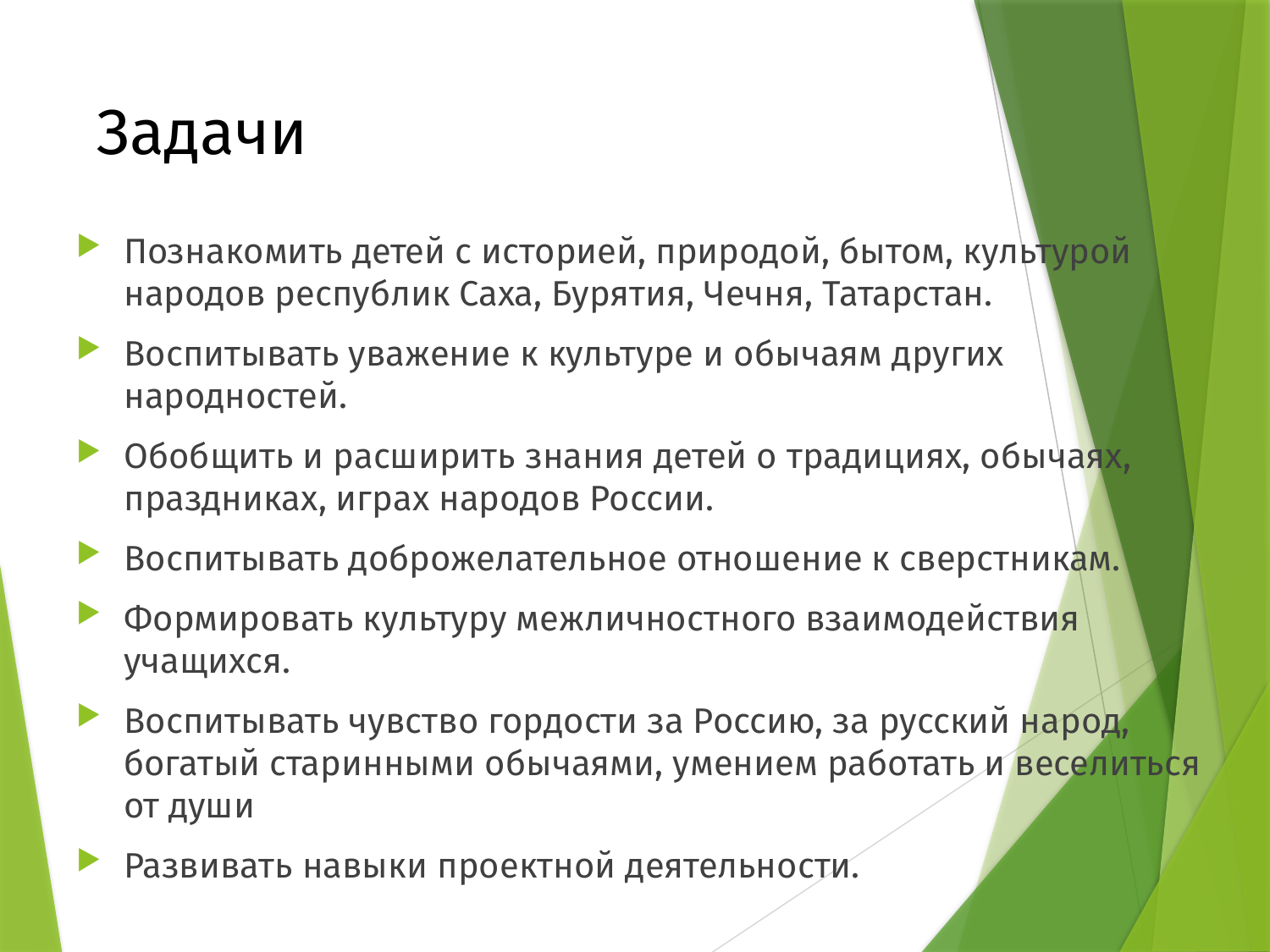

# Задачи
Познакомить детей с историей, природой, бытом, культурой народов республик Саха, Бурятия, Чечня, Татарстан.
Воспитывать уважение к культуре и обычаям других народностей.
Обобщить и расширить знания детей о традициях, обычаях, праздниках, играх народов России.
Воспитывать доброжелательное отношение к сверстникам.
Формировать культуру межличностного взаимодействия учащихся.
Воспитывать чувство гордости за Россию, за русский народ, богатый старинными обычаями, умением работать и веселиться от души
Развивать навыки проектной деятельности.